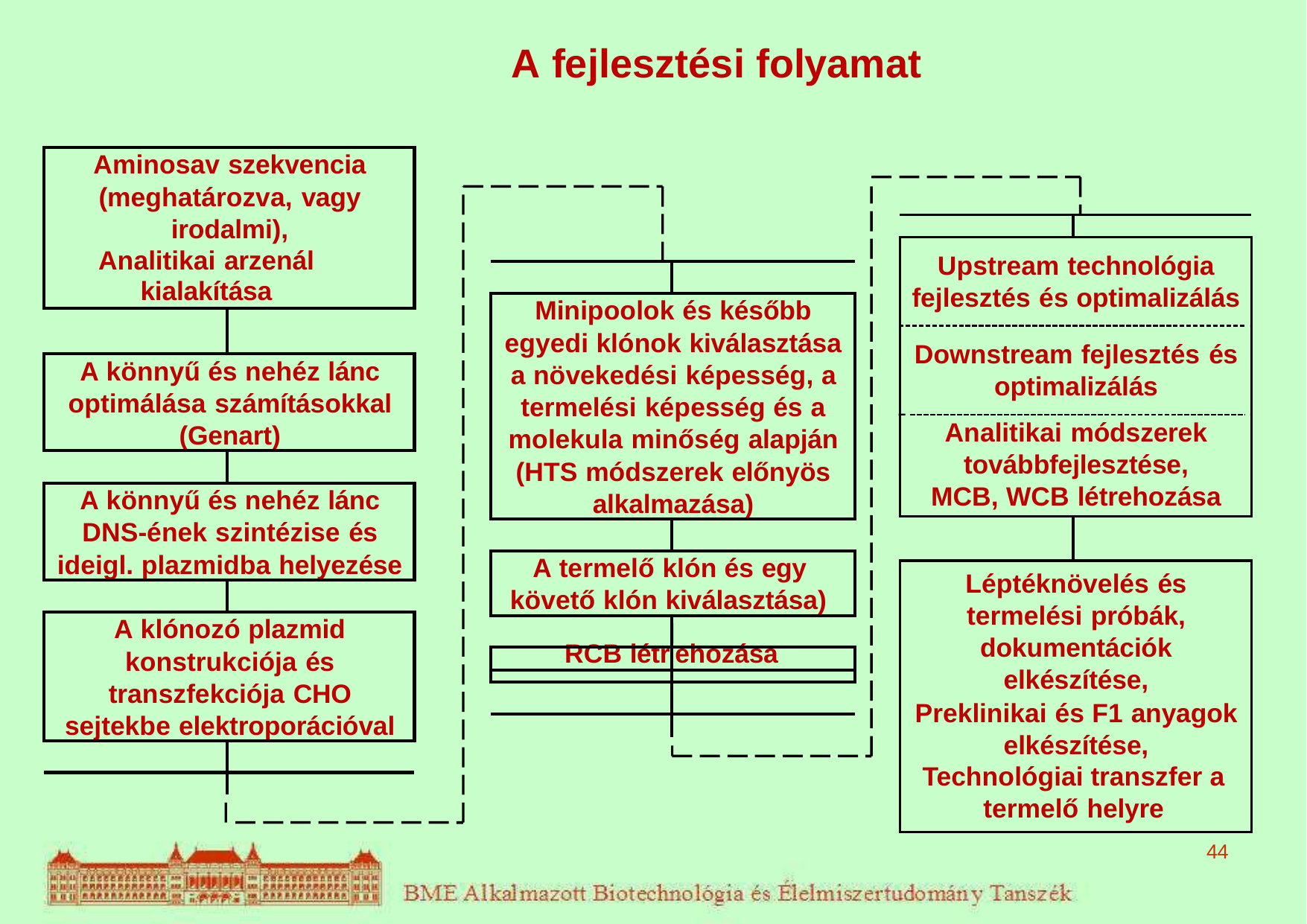

# A fejlesztési folyamat
| Aminosav szekvencia (meghatározva, vagy irodalmi), Analitikai arzenál kialakítása |  |
| --- | --- |
|  |  |
| A könnyű és nehéz lánc optimálása számításokkal (Genart) |  |
|  |  |
| A könnyű és nehéz lánc DNS-ének szintézise és ideigl. plazmidba helyezése |  |
|  |  |
| A klónozó plazmid konstrukciója és transzfekciója CHO sejtekbe elektroporációval |  |
|  |  |
|  |  |

Upstream technológia fejlesztés és optimalizálás
Downstream fejlesztés és optimalizálás
Analitikai módszerek továbbfejlesztése, MCB, WCB létrehozása

Léptéknövelés és termelési próbák, dokumentációk elkészítése,
Preklinikai és F1 anyagok elkészítése,
Technológiai transzfer a
termelő helyre

|  |  |
| --- | --- |
| Minipoolok és később egyedi klónok kiválasztása a növekedési képesség, a termelési képesség és a molekula minőség alapján (HTS módszerek előnyös alkalmazása) |  |
|  |  |
| A termelő klón és egy követő klón kiválasztása) |  |
|  |  |
| RCB létr | ehozása |
|  |  |
|  |  |
|  |  |

44